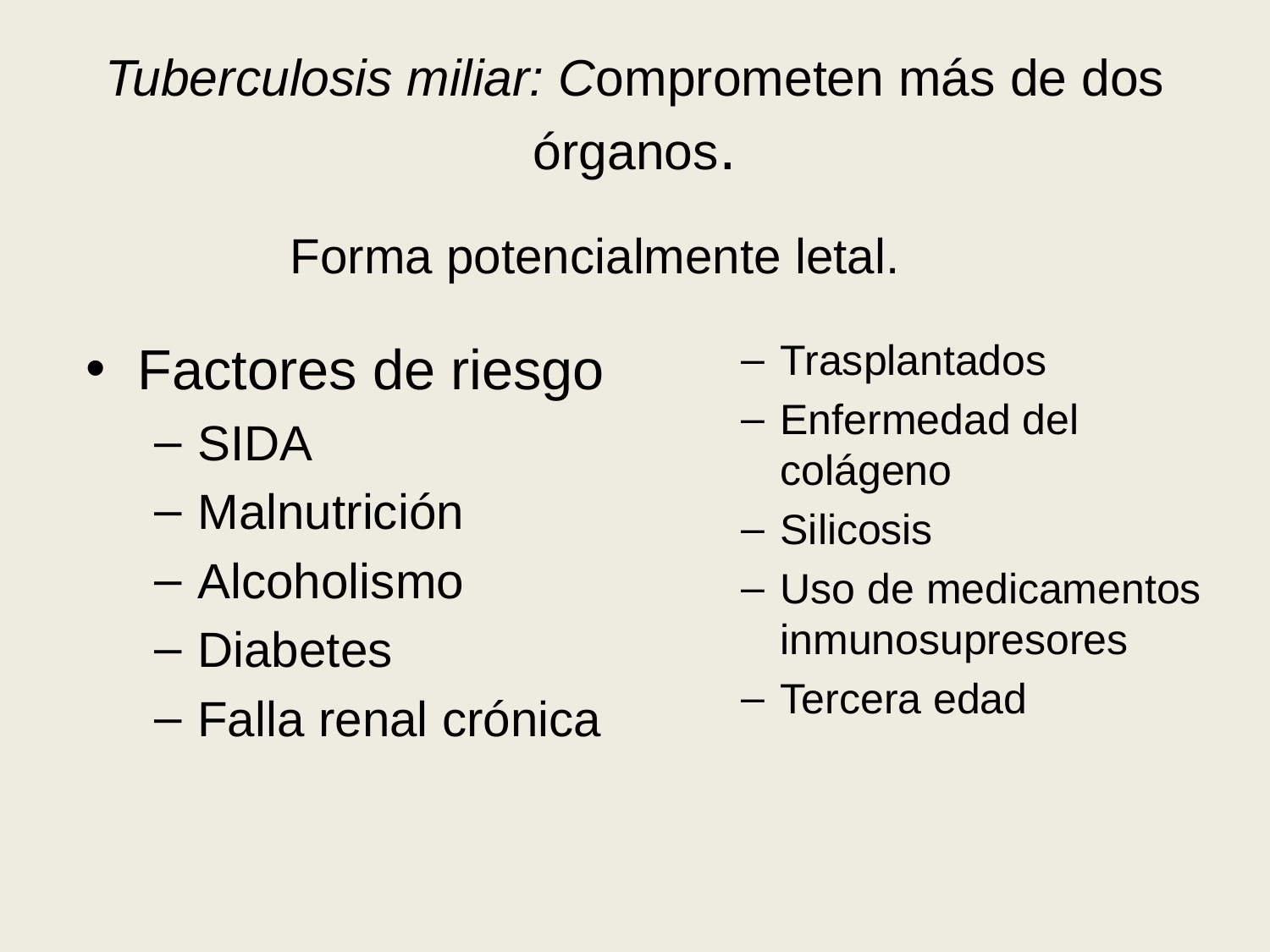

# Tuberculosis miliar: Comprometen más de dos órganos.
Forma potencialmente letal.

Factores de riesgo
SIDA
Malnutrición
Alcoholismo
Diabetes
Falla renal crónica
Trasplantados
Enfermedad del colágeno
Silicosis
Uso de medicamentos inmunosupresores
Tercera edad